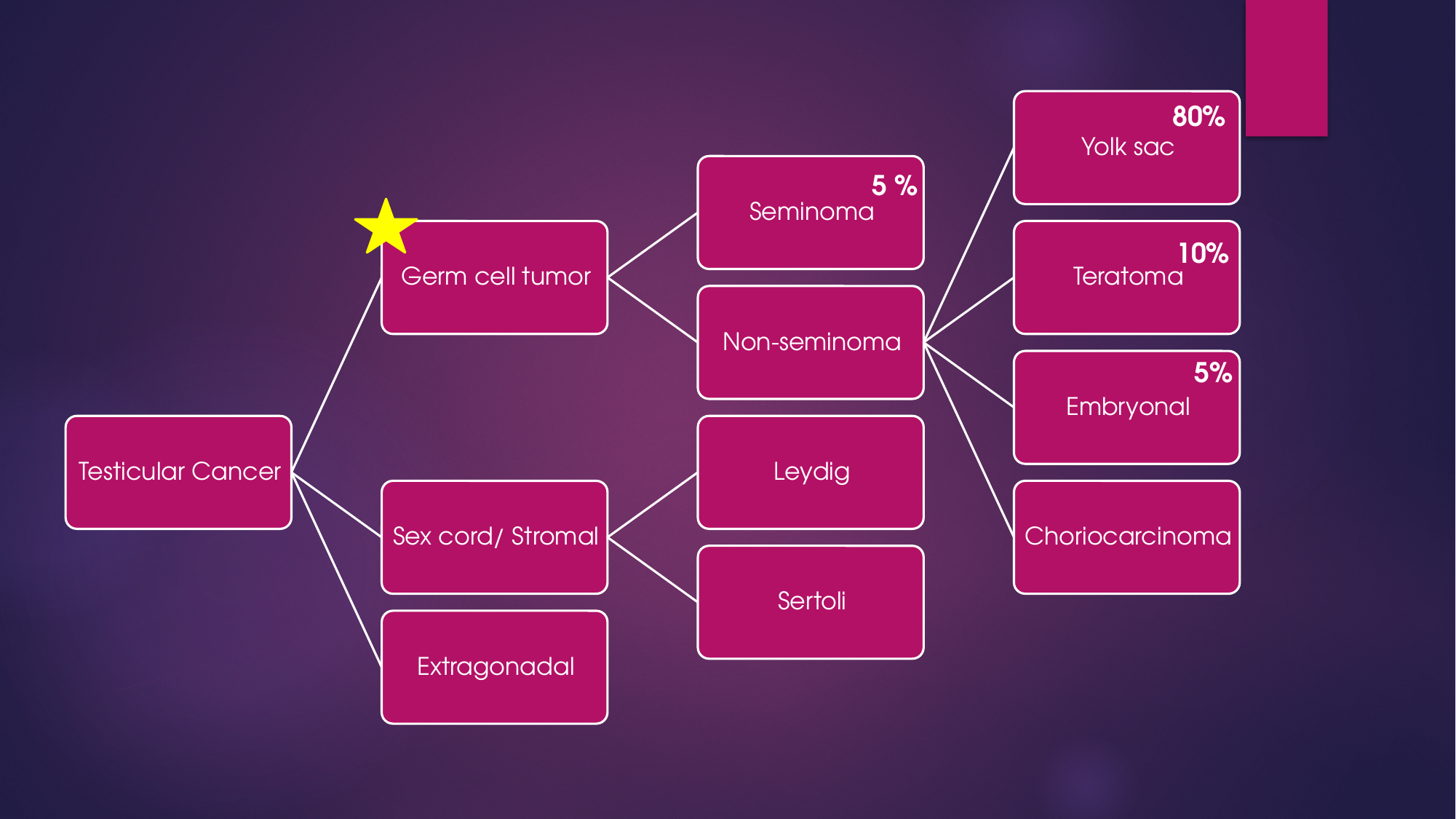

Testicular Cancer

Germ cell tumor

Seminoma

Non-seminoma

Yolk sac

Teratoma

Embryonal

Choriocarcinoma

Sex cord/ Stromal

Leydig

Sertoli

Extragonadal
80%
5 %

10%
5%